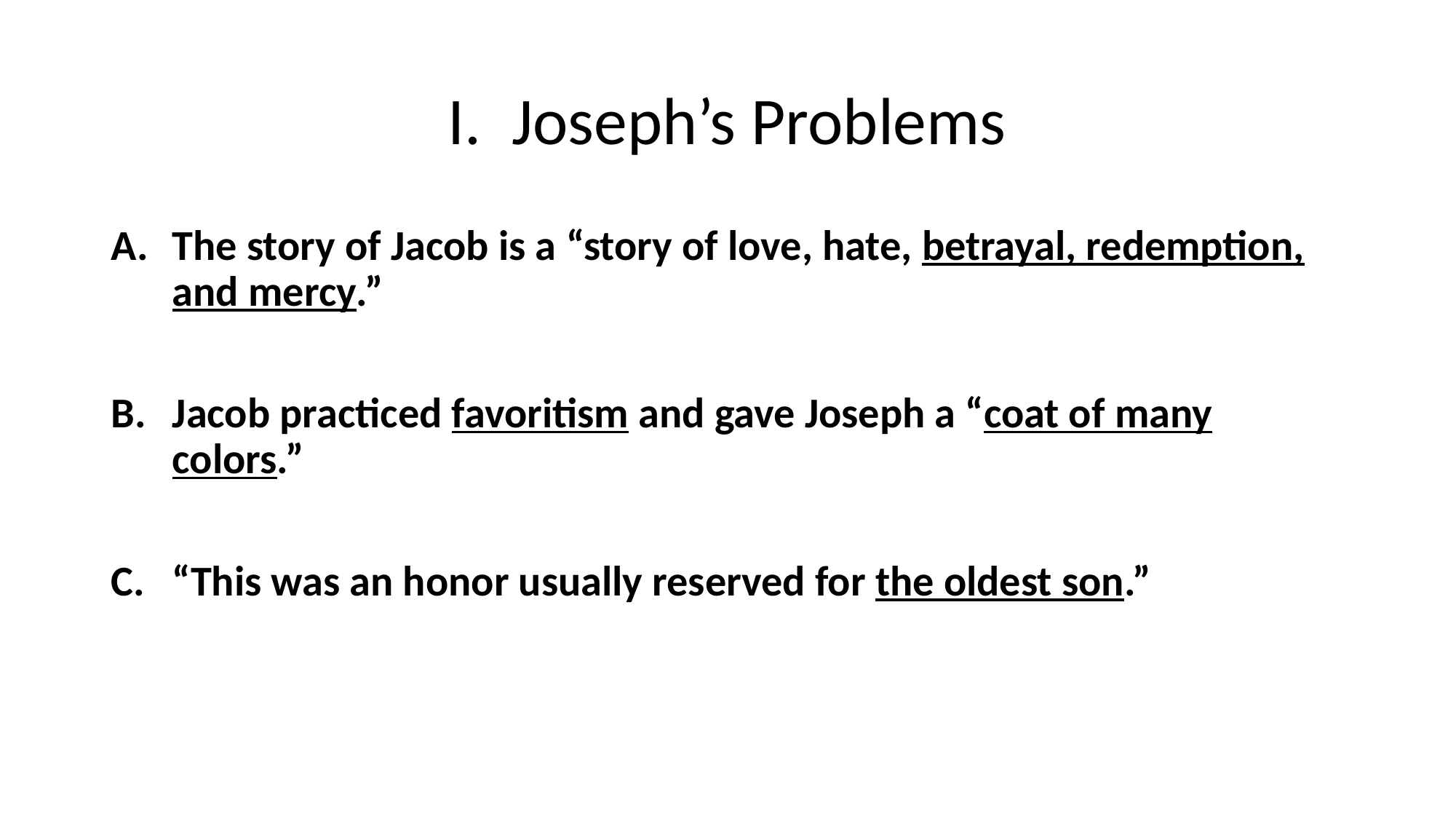

# I.  Joseph’s Problems
The story of Jacob is a “story of love, hate, betrayal, redemption, and mercy.”

Jacob practiced favoritism and gave Joseph a “coat of many colors.”

“This was an honor usually reserved for the oldest son.”